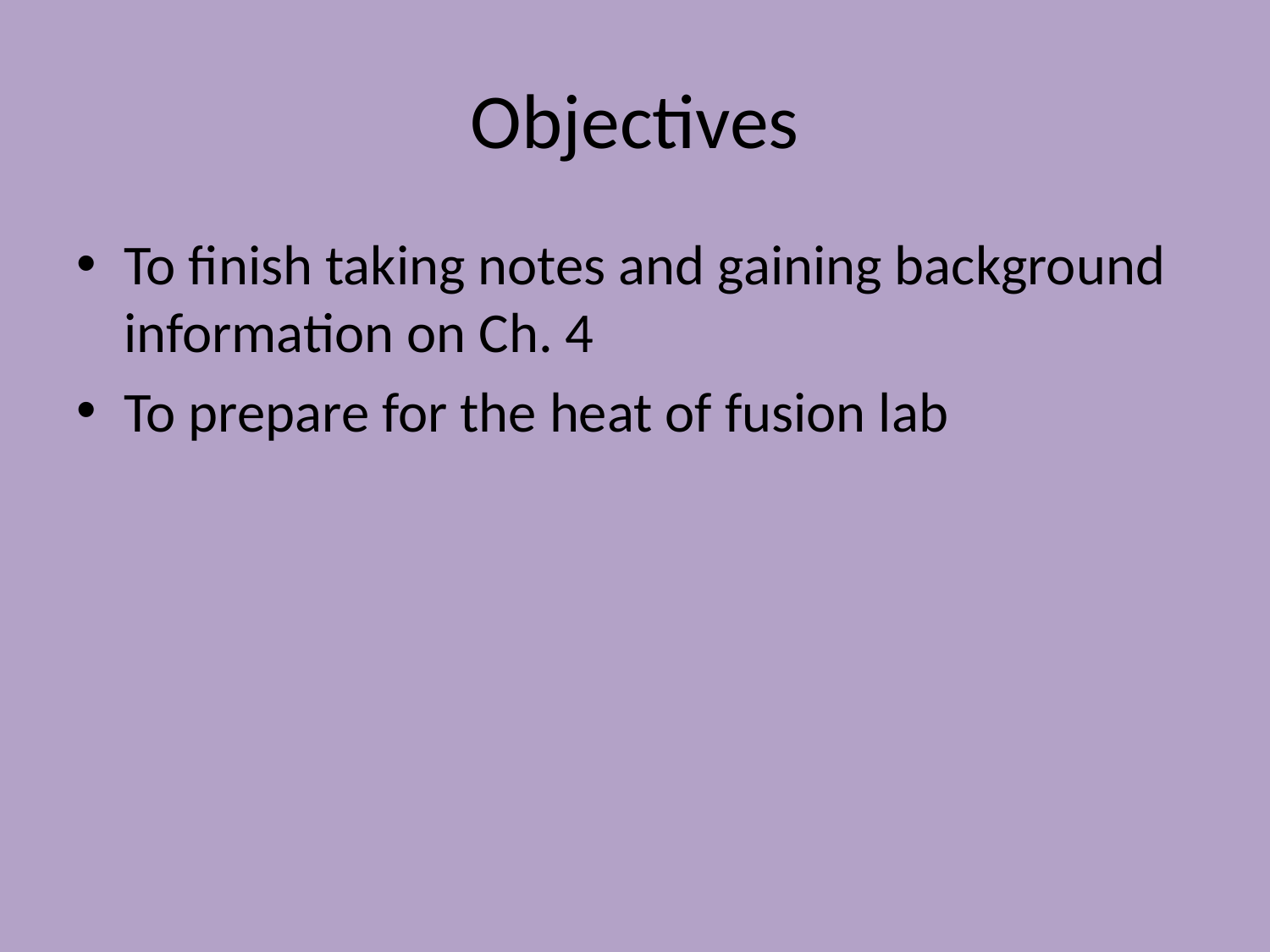

# Objectives
To finish taking notes and gaining background information on Ch. 4
To prepare for the heat of fusion lab